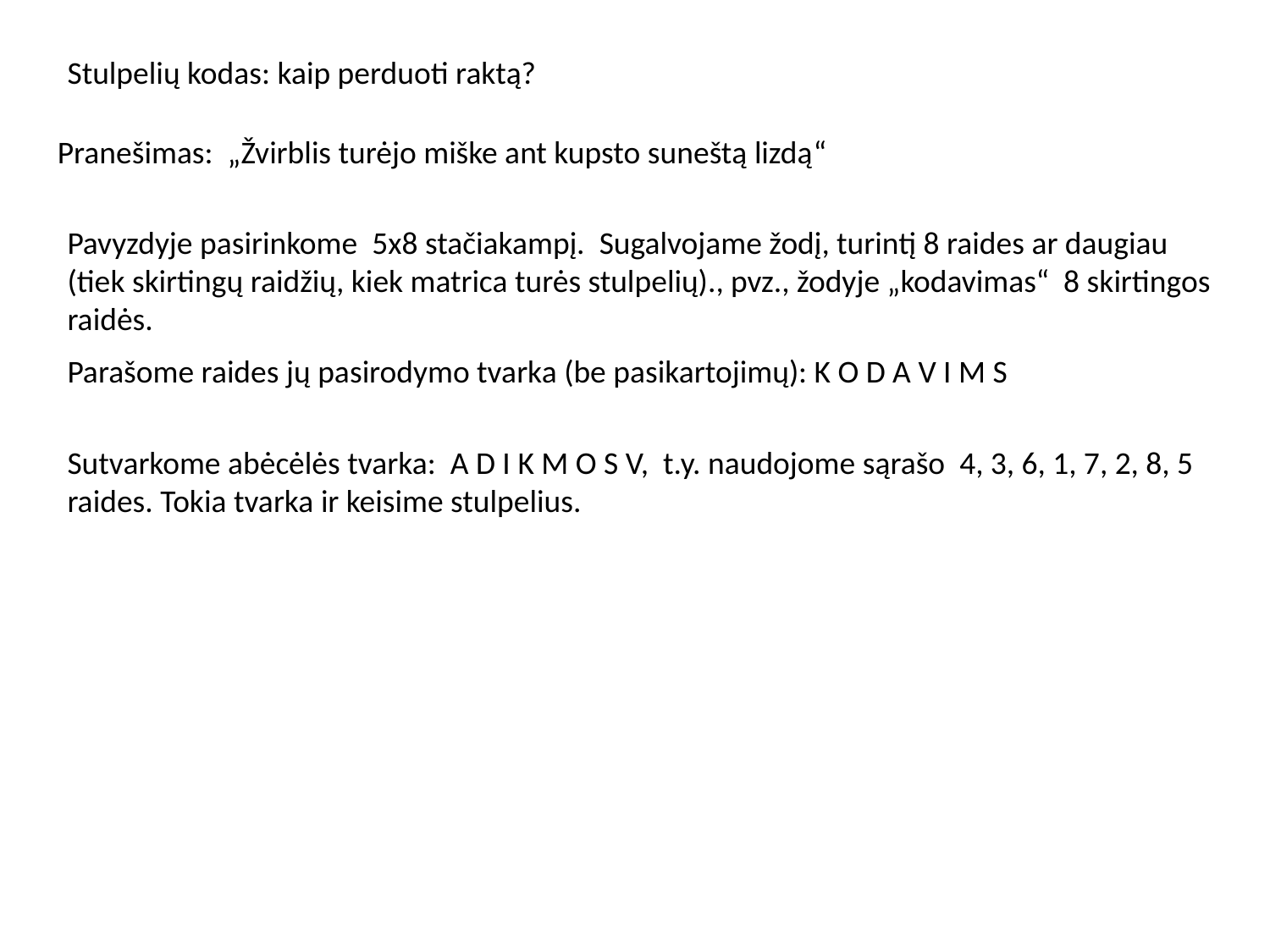

Stulpelių kodas: kaip perduoti raktą?
Pranešimas:  „Žvirblis turėjo miške ant kupsto suneštą lizdą“
Pavyzdyje pasirinkome  5x8 stačiakampį.  Sugalvojame žodį, turintį 8 raides ar daugiau  (tiek skirtingų raidžių, kiek matrica turės stulpelių)., pvz., žodyje „kodavimas“  8 skirtingos raidės.
Parašome raides jų pasirodymo tvarka (be pasikartojimų): K O D A V I M S
Sutvarkome abėcėlės tvarka:  A D I K M O S V,  t.y. naudojome sąrašo  4, 3, 6, 1, 7, 2, 8, 5 raides. Tokia tvarka ir keisime stulpelius.